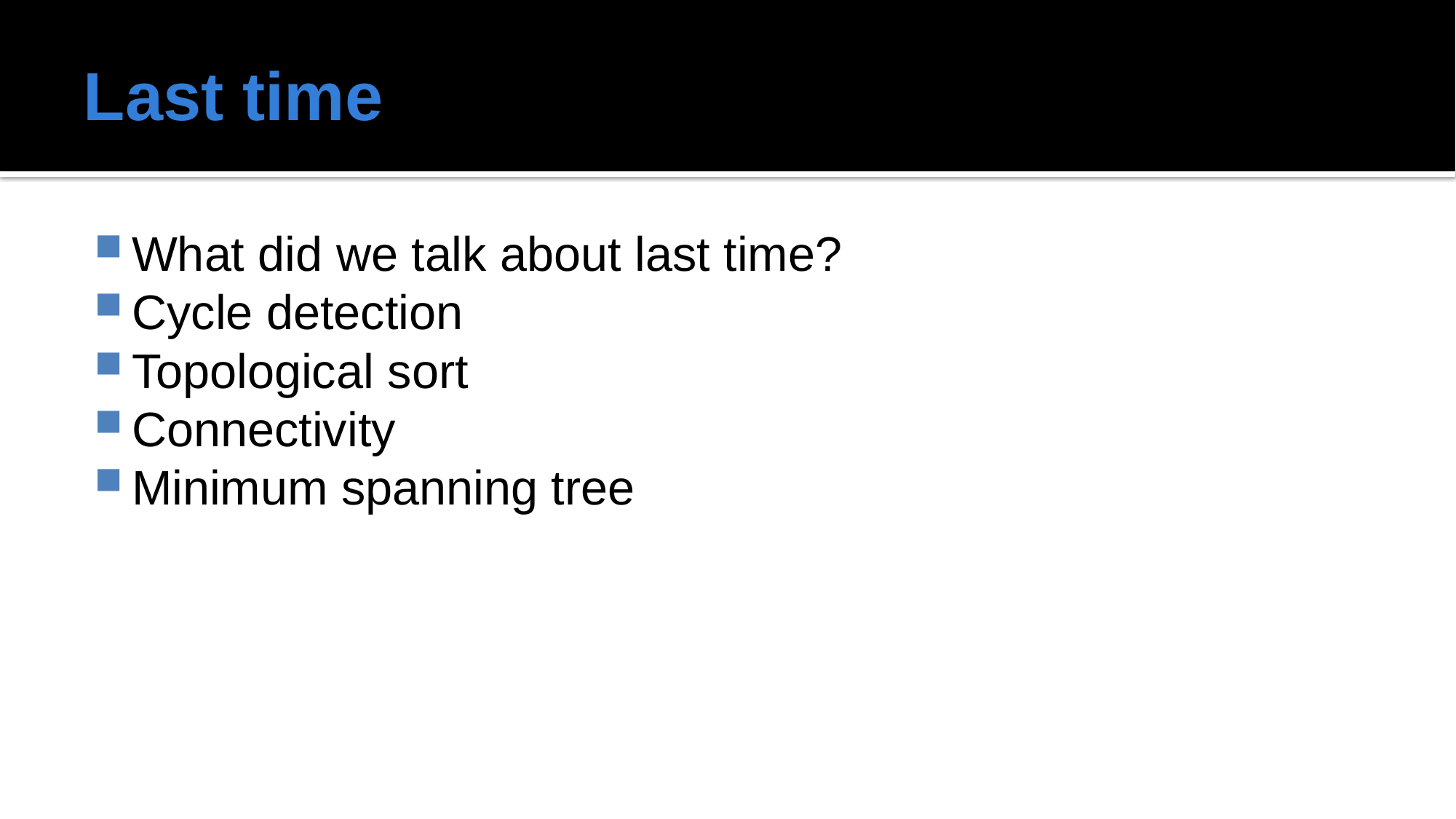

# Last time
What did we talk about last time?
Cycle detection
Topological sort
Connectivity
Minimum spanning tree